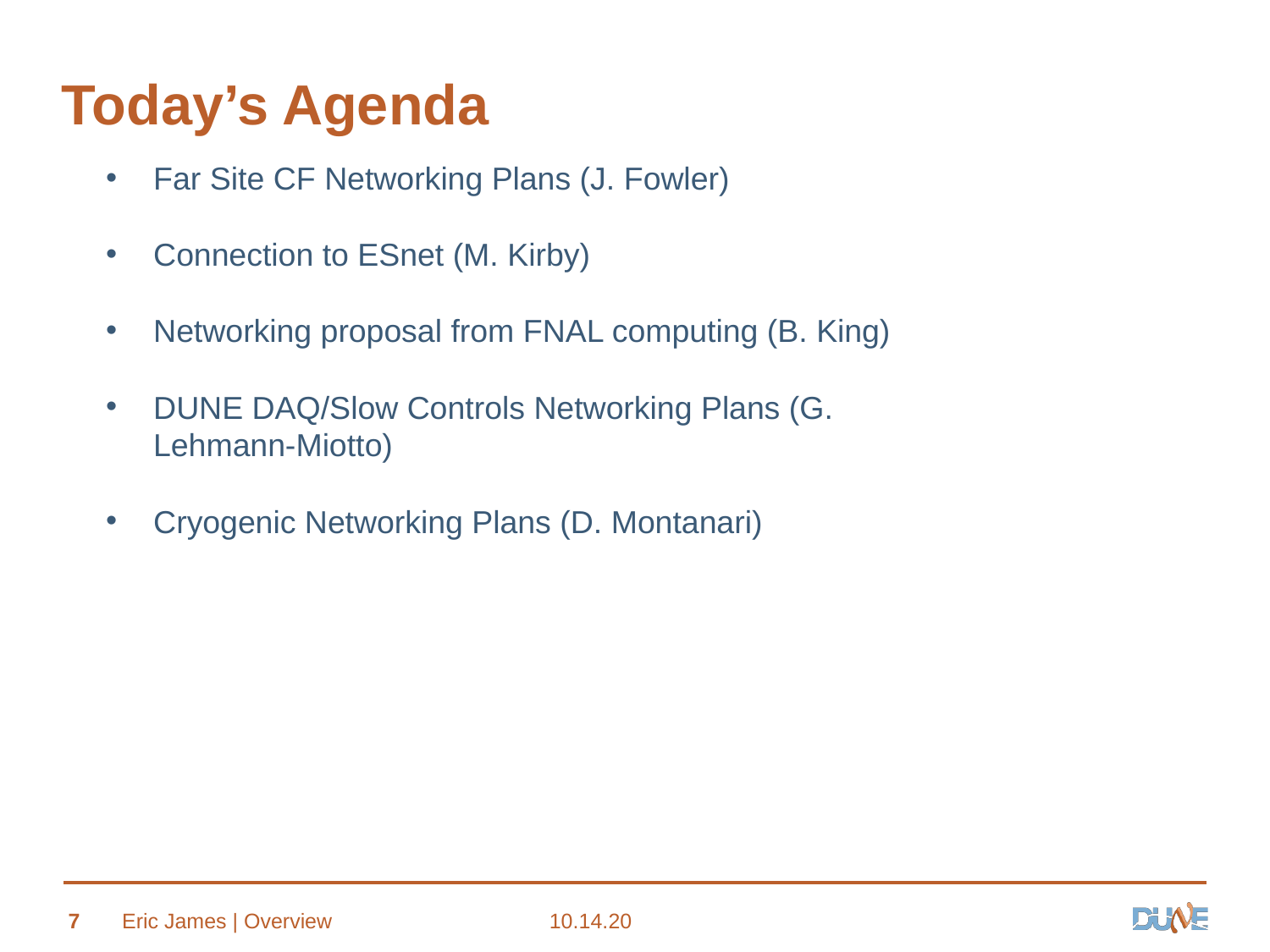

# Today’s Agenda
Far Site CF Networking Plans (J. Fowler)

Connection to ESnet (M. Kirby)

Networking proposal from FNAL computing (B. King)

DUNE DAQ/Slow Controls Networking Plans (G. Lehmann-Miotto)

Cryogenic Networking Plans (D. Montanari)

7
Eric James | Overview
10.14.20